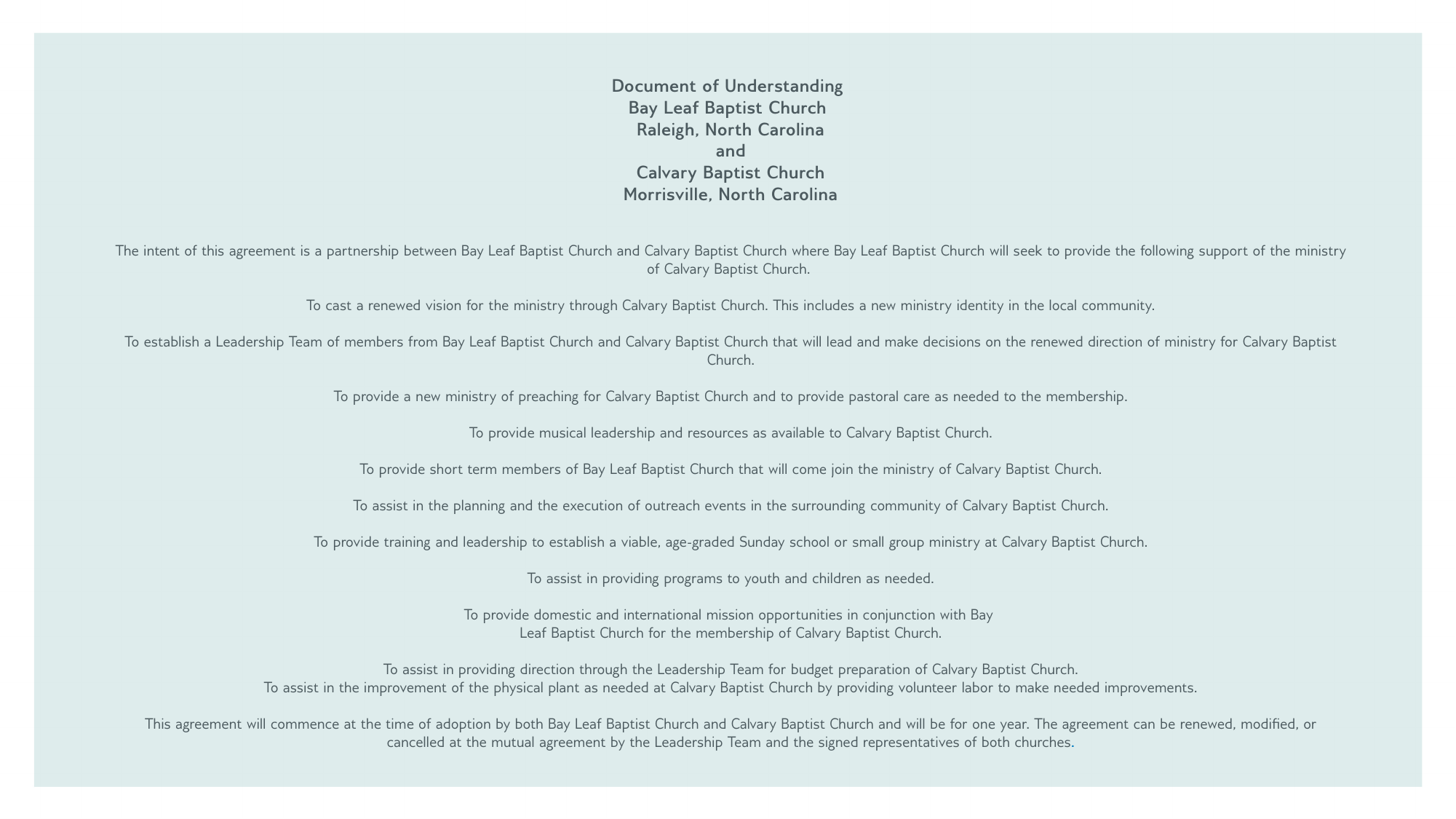

Document of Understanding
Bay Leaf Baptist Church
Raleigh, North Carolina
and
Calvary Baptist Church
Morrisville, North Carolina

The intent of this agreement is a partnership between Bay Leaf Baptist Church and Calvary Baptist Church where Bay Leaf Baptist Church will seek to provide the following support of the ministry of Calvary Baptist Church.

To cast a renewed vision for the ministry through Calvary Baptist Church. This includes a new ministry identity in the local community.

To establish a Leadership Team of members from Bay Leaf Baptist Church and Calvary Baptist Church that will lead and make decisions on the renewed direction of ministry for Calvary Baptist Church.

To provide a new ministry of preaching for Calvary Baptist Church and to provide pastoral care as needed to the membership.

To provide musical leadership and resources as available to Calvary Baptist Church.

To provide short term members of Bay Leaf Baptist Church that will come join the ministry of Calvary Baptist Church.

To assist in the planning and the execution of outreach events in the surrounding community of Calvary Baptist Church.

To provide training and leadership to establish a viable, age-graded Sunday school or small group ministry at Calvary Baptist Church.

To assist in providing programs to youth and children as needed.

To provide domestic and international mission opportunities in conjunction with Bay
Leaf Baptist Church for the membership of Calvary Baptist Church.

To assist in providing direction through the Leadership Team for budget preparation of Calvary Baptist Church.
To assist in the improvement of the physical plant as needed at Calvary Baptist Church by providing volunteer labor to make needed improvements.

This agreement will commence at the time of adoption by both Bay Leaf Baptist Church and Calvary Baptist Church and will be for one year. The agreement can be renewed, modified, or cancelled at the mutual agreement by the Leadership Team and the signed representatives of both churches.